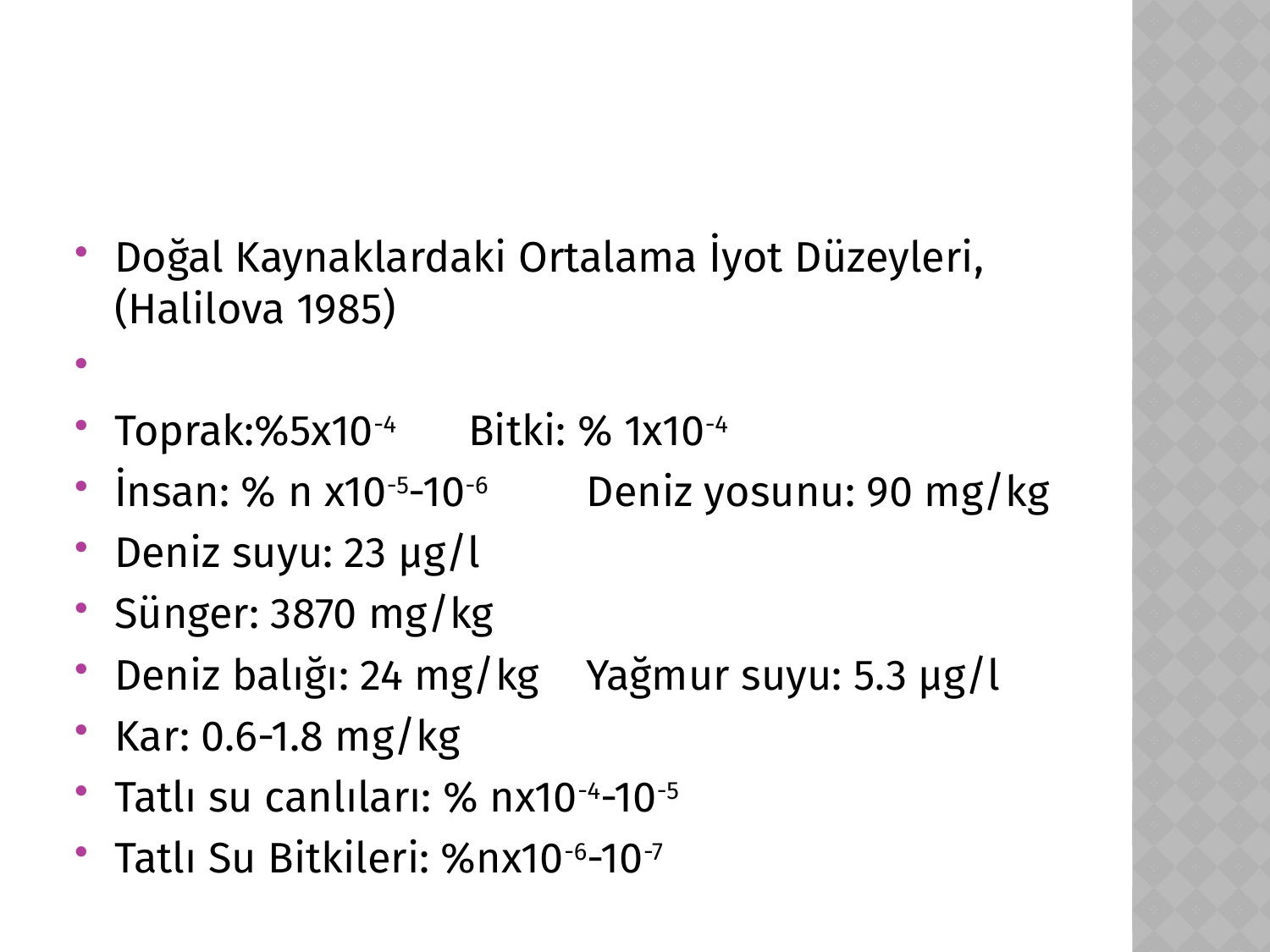

#
Doğal Kaynaklardaki Ortalama İyot Düzeyleri, (Halilova 1985)

Toprak:%5x10-4	Bitki: % 1x10-4
İnsan: % n x10-5-10-6	Deniz yosunu: 90 mg/kg
Deniz suyu: 23 µg/l
Sünger: 3870 mg/kg
Deniz balığı: 24 mg/kg	Yağmur suyu: 5.3 µg/l
Kar: 0.6-1.8 mg/kg
Tatlı su canlıları: % nx10-4-10-5
Tatlı Su Bitkileri: %nx10-6-10-7